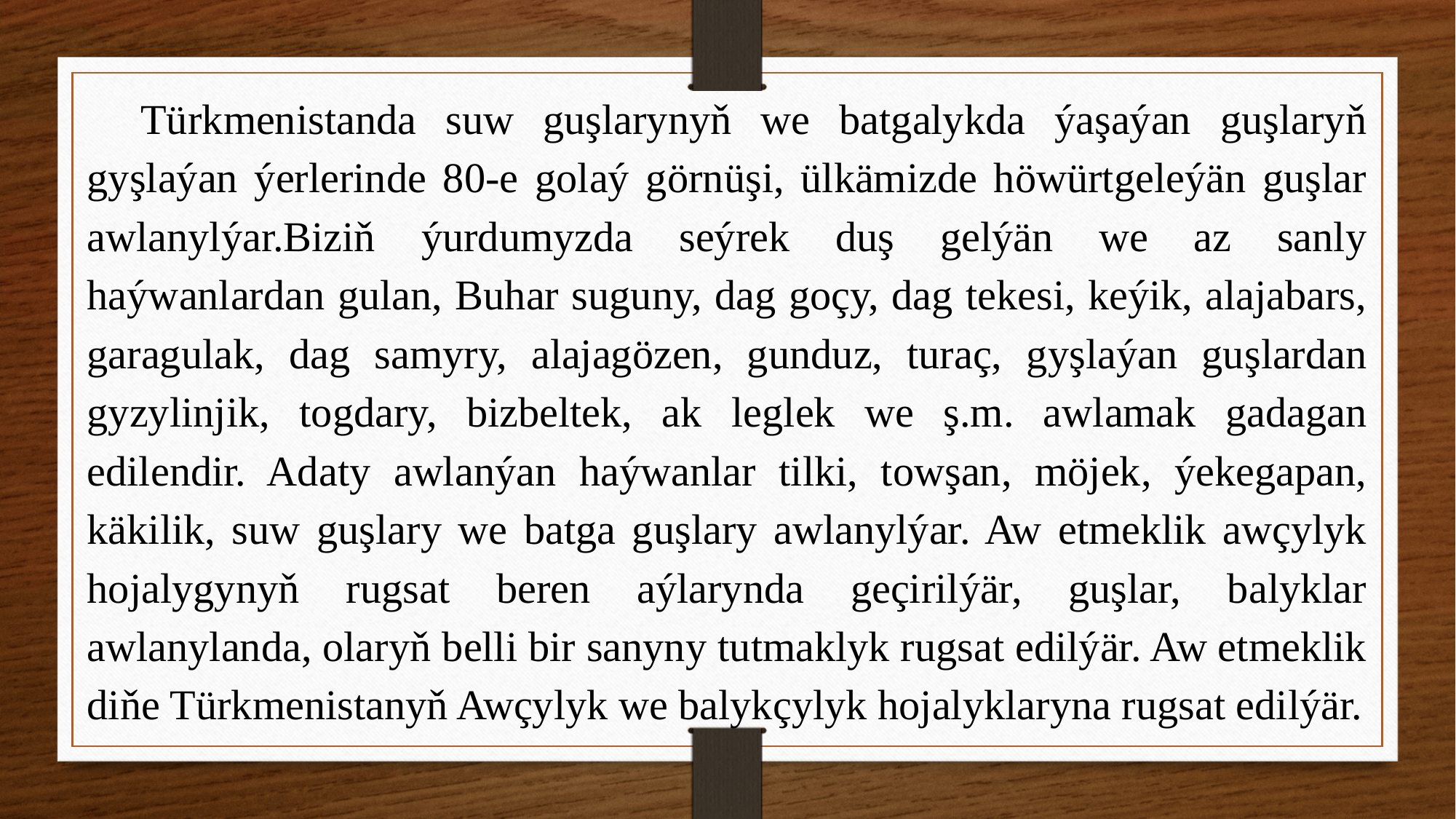

Türkmenistanda suw guşlarynyň we batgalykda ýaşaýan guşlaryň gyşlaýan ýerlerinde 80-e golaý görnüşi, ülkämizde höwürtgeleýän guşlar awlanylýar.Biziň ýurdumyzda seýrek duş gelýän we az sanly haýwanlardan gulan, Buhar suguny, dag goçy, dag tekesi, keýik, alajabars, garagulak, dag samyry, alajagözen, gunduz, turaç, gyşlaýan guşlardan gyzylinjik, togdary, bizbeltek, ak leglek we ş.m. awlamak gadagan edilendir. Adaty awlanýan haýwanlar tilki, towşan, möjek, ýekegapan, käkilik, suw guşlary we batga guşlary awlanylýar. Aw etmeklik awçylyk hojalygynyň rugsat beren aýlarynda geçirilýär, guşlar, balyklar awlanylanda, olaryň belli bir sanyny tutmaklyk rugsat edilýär. Aw etmeklik diňe Türkmenistanyň Awçylyk we balykçylyk hojalyklaryna rugsat edilýär.